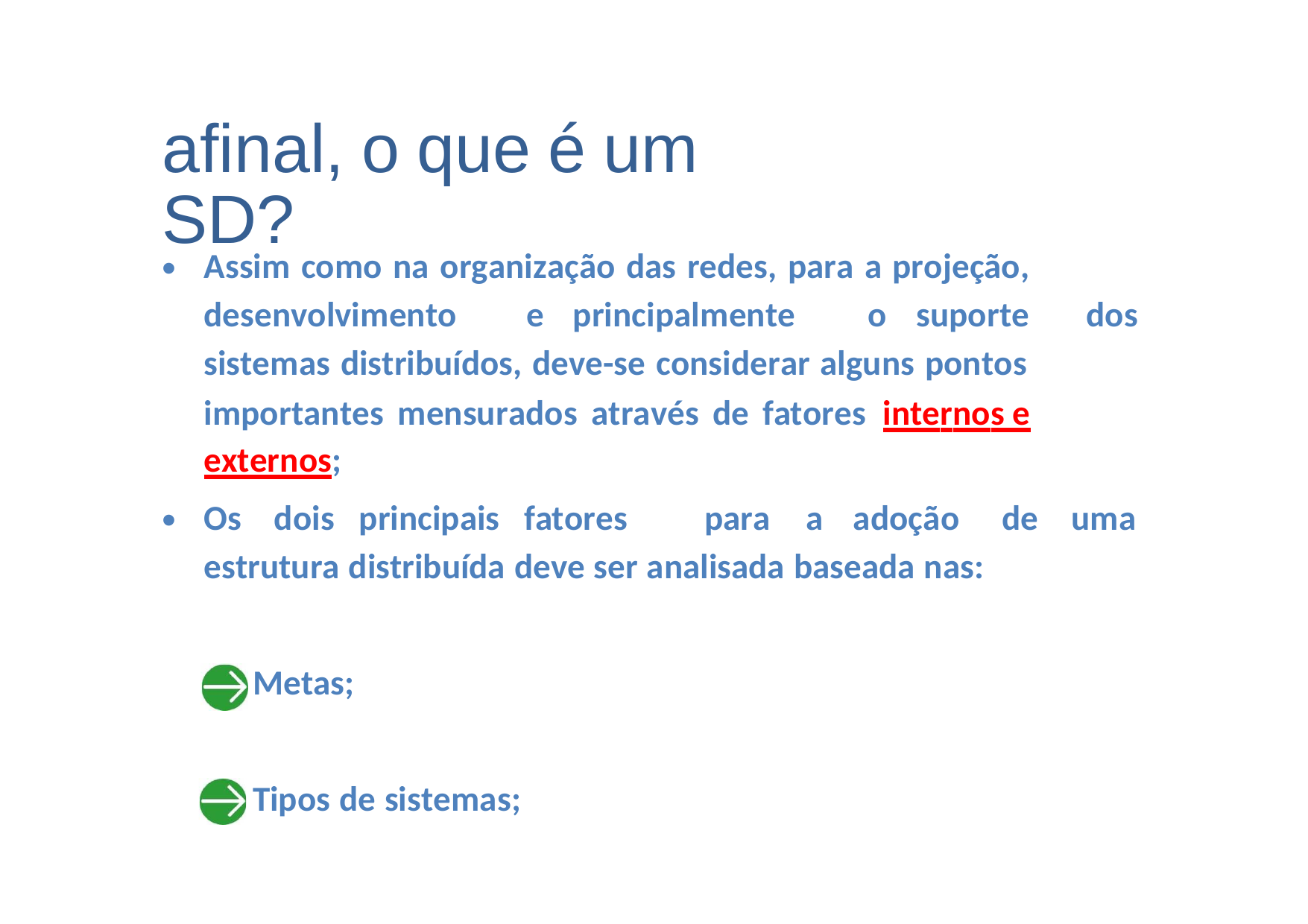

afinal, o que é um SD?
•
Assim como na organização das redes, para a projeção,
desenvolvimento
e   principalmente
o   suporte
dos
sistemas distribuídos, deve-se considerar alguns pontos
importantes mensurados através de fatores  internos e

externos;
•
Os
dois  principais  fatores
para
a
adoção
de
uma
estrutura distribuída deve ser analisada baseada nas:
•

Metas;
•

Tipos de sistemas;